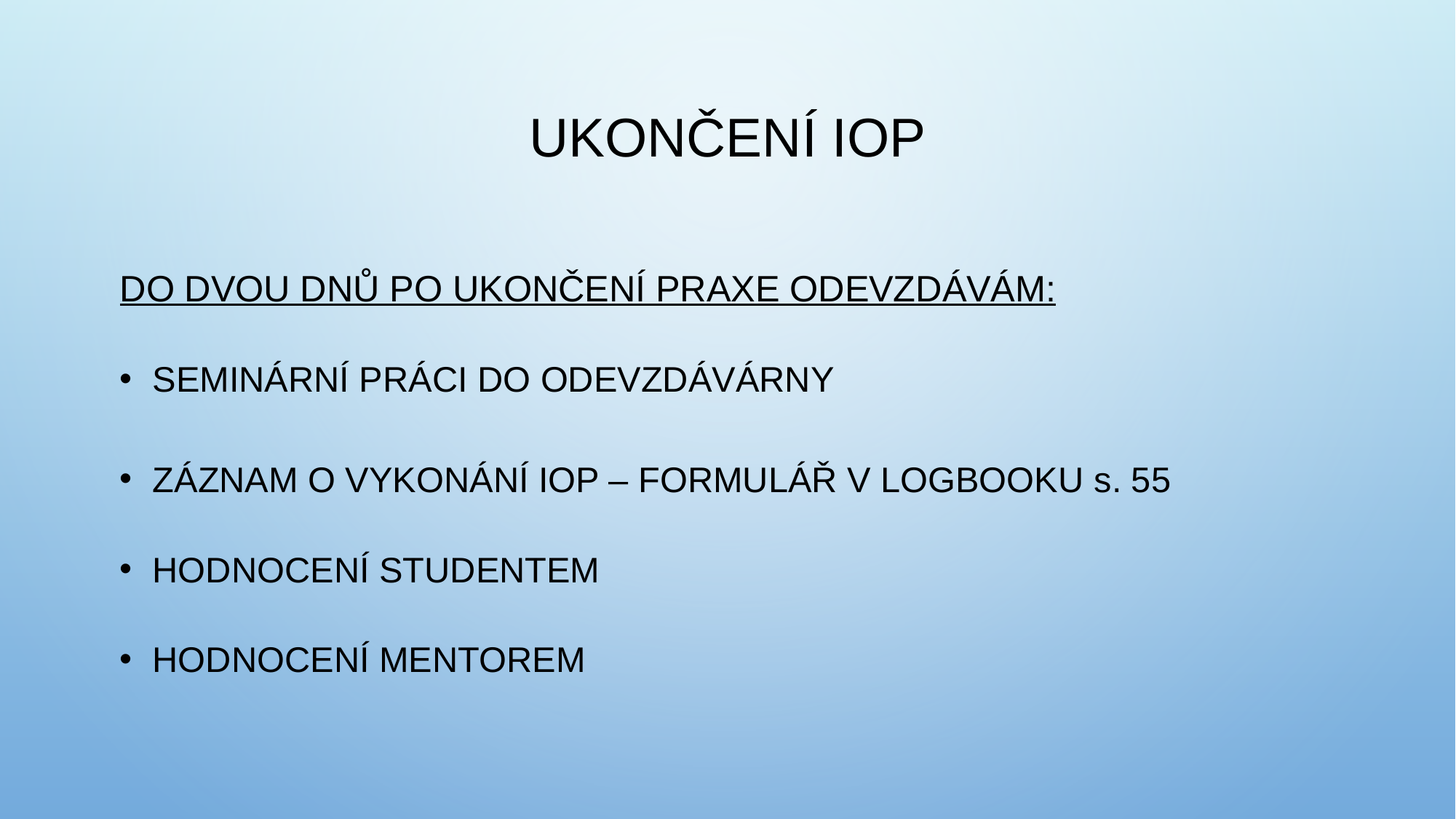

# UKONČENÍ Iop
DO DVOU DNŮ Po ukončení praxe ODEVZDÁVÁM:

seminární práci DO ODEVZDÁVÁRNY

záznam o vykonání IOP – FORMULÁŘ V LOGBOOKU s. 55

hodnocení studentem

hodnocení mentorem